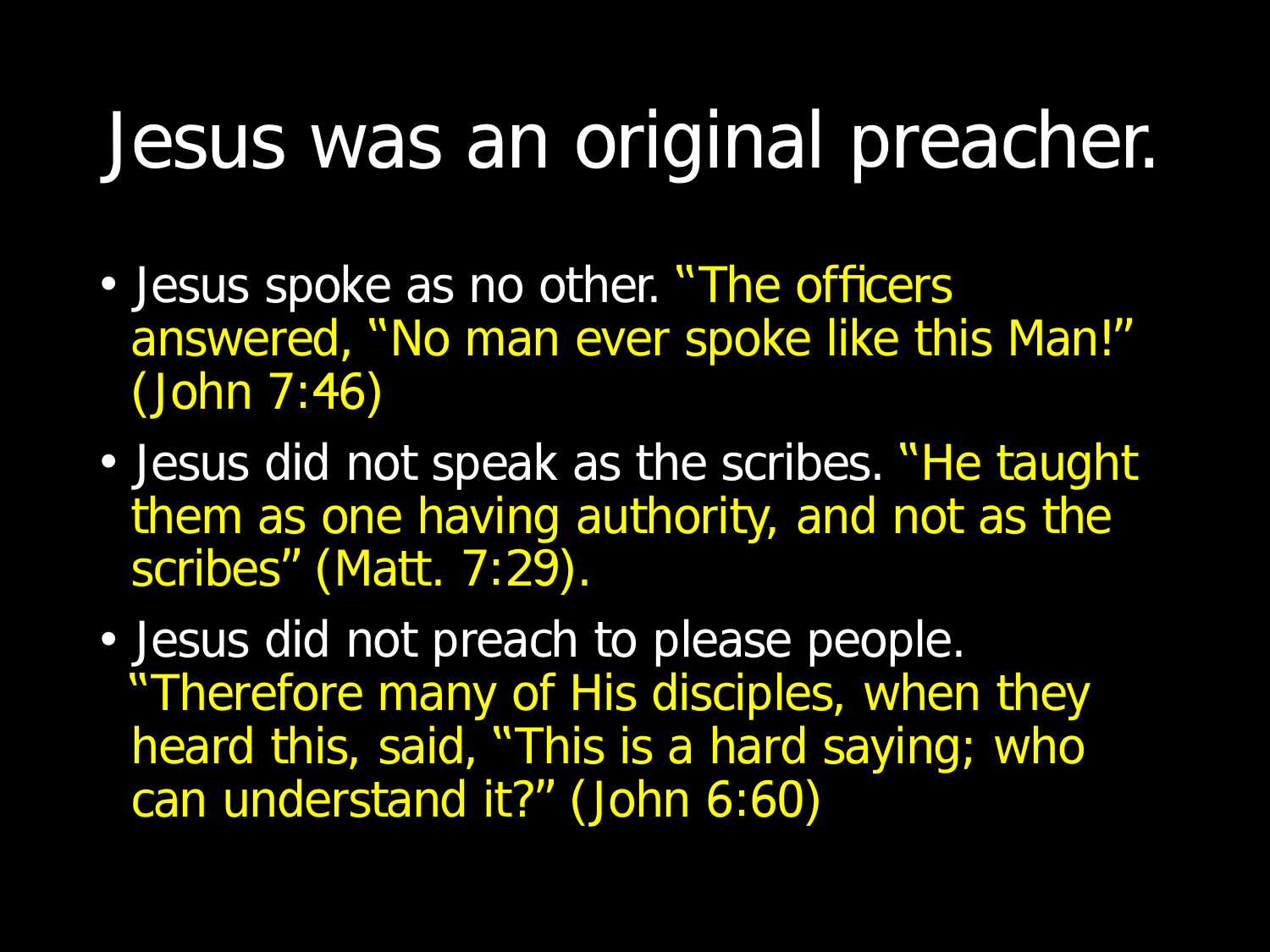

# Jesus was an original preacher.
Jesus spoke as no other. “The officers answered, “No man ever spoke like this Man!” (John 7:46)
Jesus did not speak as the scribes. “He taught them as one having authority, and not as the scribes” (Matt. 7:29).
Jesus did not preach to please people. “Therefore many of His disciples, when they heard this, said, “This is a hard saying; who can understand it?” (John 6:60)